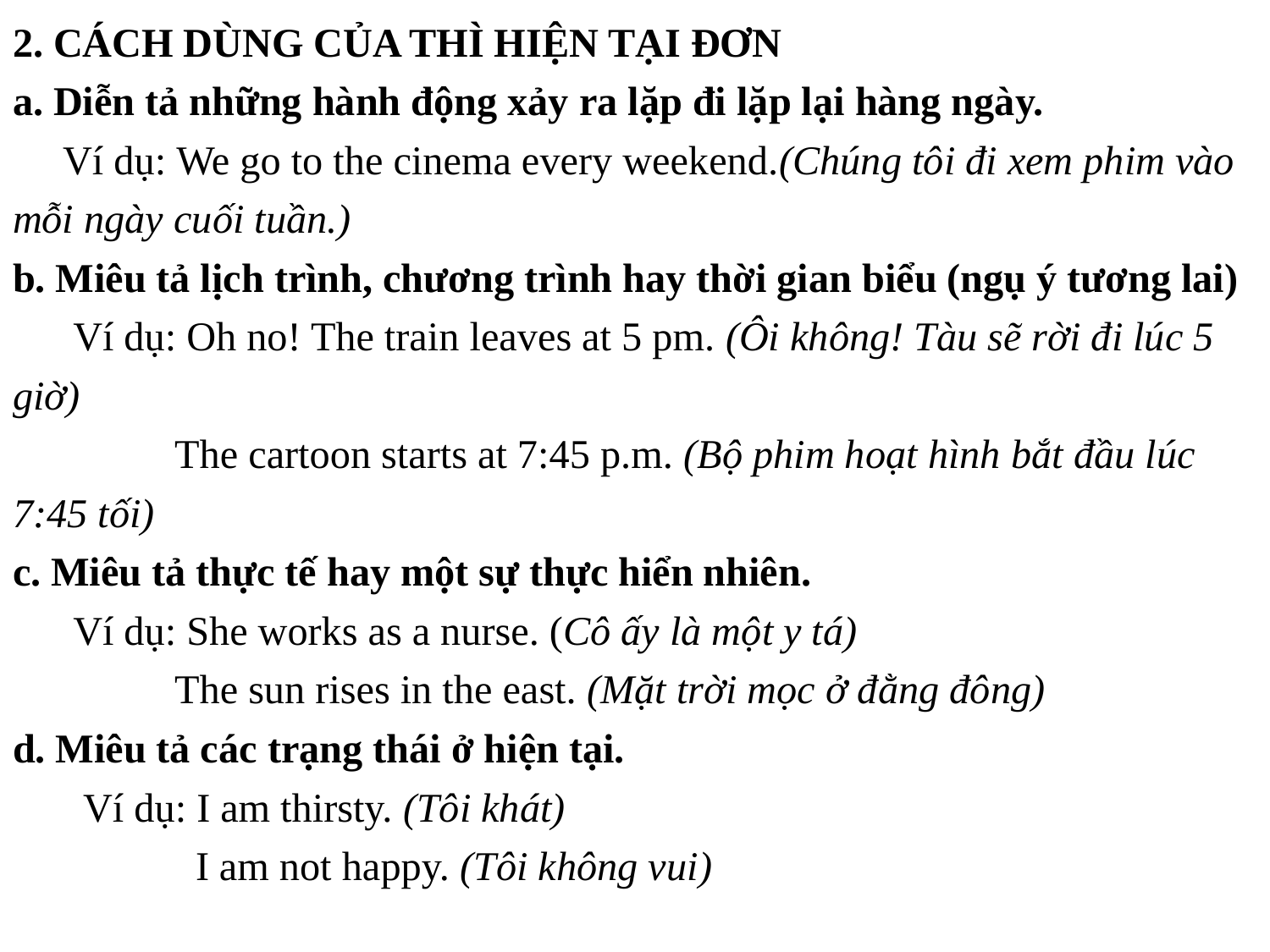

2. CÁCH DÙNG CỦA THÌ HIỆN TẠI ĐƠN
a. Diễn tả những hành động xảy ra lặp đi lặp lại hàng ngày.
     Ví dụ: We go to the cinema every weekend.(Chúng tôi đi xem phim vào mỗi ngày cuối tuần.)
b. Miêu tả lịch trình, chương trình hay thời gian biểu (ngụ ý tương lai)
      Ví dụ: Oh no! The train leaves at 5 pm. (Ôi không! Tàu sẽ rời đi lúc 5 giờ)
                The cartoon starts at 7:45 p.m. (Bộ phim hoạt hình bắt đầu lúc 7:45 tối)
c. Miêu tả thực tế hay một sự thực hiển nhiên.
      Ví dụ: She works as a nurse. (Cô ấy là một y tá)
                The sun rises in the east. (Mặt trời mọc ở đằng đông)
d. Miêu tả các trạng thái ở hiện tại.
       Ví dụ: I am thirsty. (Tôi khát)
                  I am not happy. (Tôi không vui)